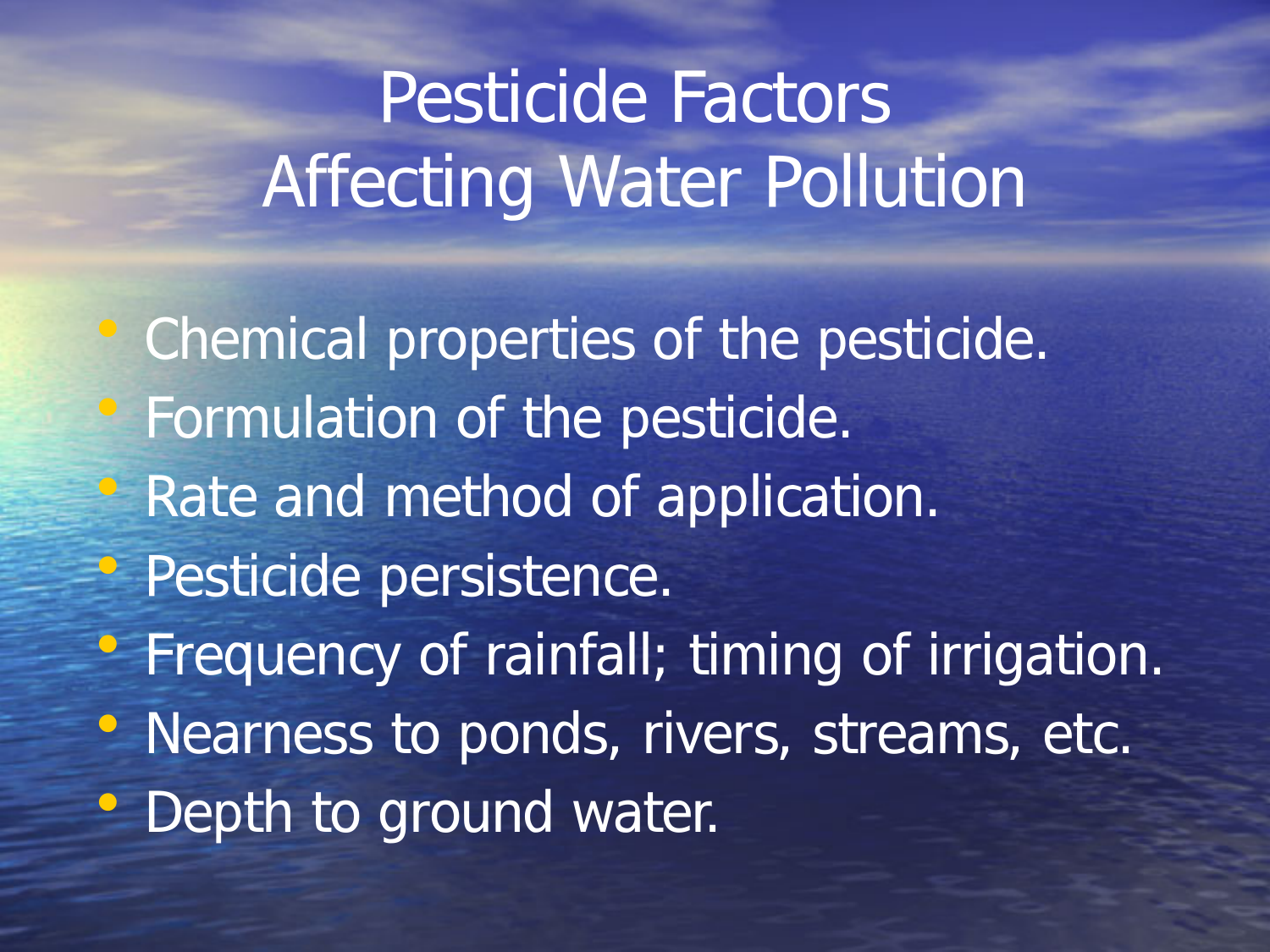

# Pesticide Factors Affecting Water Pollution
Chemical properties of the pesticide.
Formulation of the pesticide.
Rate and method of application.
Pesticide persistence.
Frequency of rainfall; timing of irrigation.
Nearness to ponds, rivers, streams, etc.
Depth to ground water.